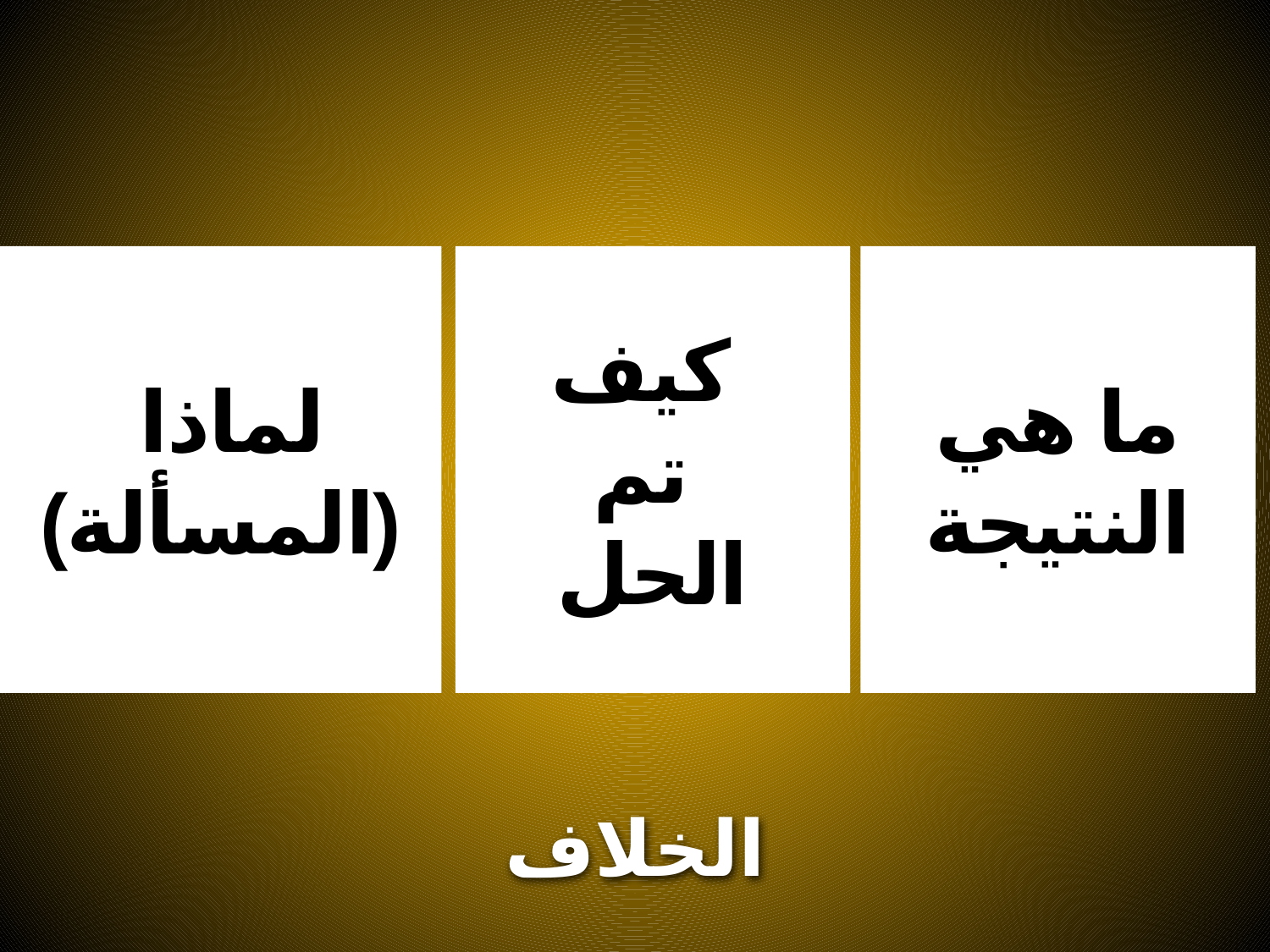

لماذا
(المسألة)
كيف
تم
الحل
ما هي
النتيجة
# الخلاف